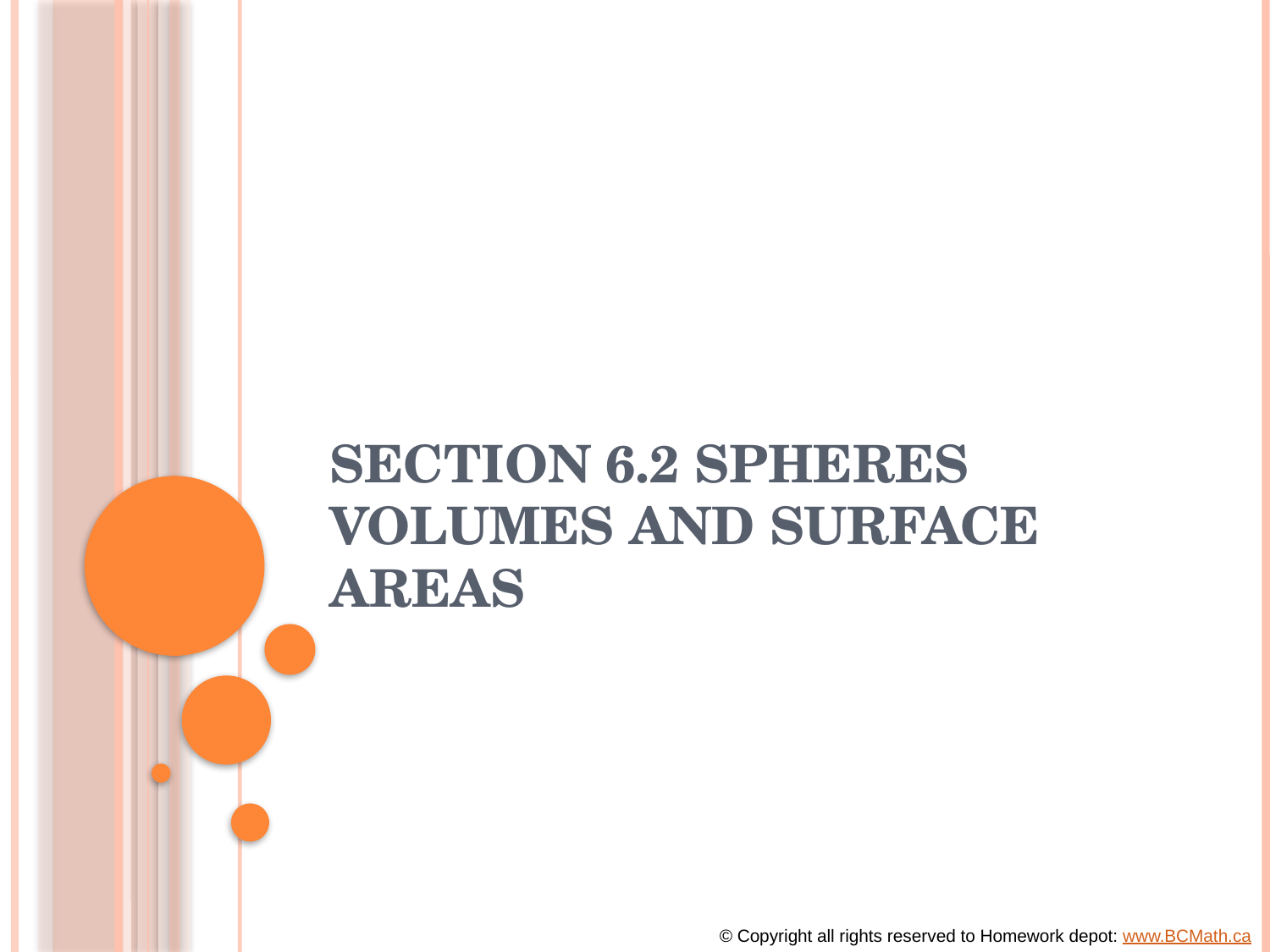

# Section 6.2 Spheres volumes and surface areas

© Copyright all rights reserved to Homework depot: www.BCMath.ca